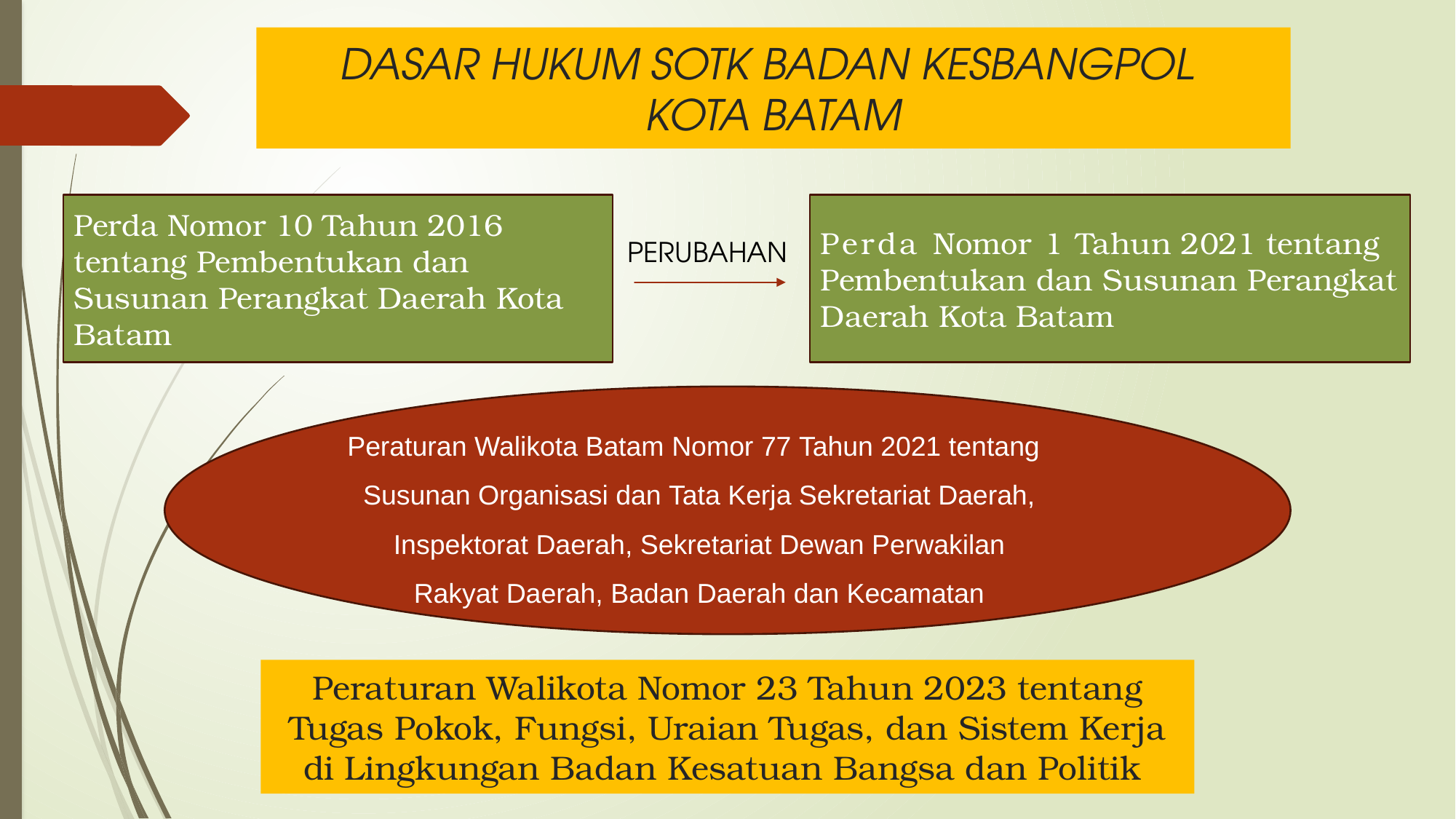

# DASAR HUKUM SOTK BADAN KESBANGPOL KOTA BATAM
Perda Nomor 1 Tahun 2021 tentang Pembentukan dan Susunan Perangkat Daerah Kota Batam
Perda Nomor 10 Tahun 2016 tentang Pembentukan dan Susunan Perangkat Daerah Kota Batam
PERUBAHAN
Peraturan Walikota Batam Nomor 77 Tahun 2021 tentang Susunan Organisasi dan Tata Kerja Sekretariat Daerah, Inspektorat Daerah, Sekretariat Dewan Perwakilan Rakyat Daerah, Badan Daerah dan Kecamatan
Peraturan Walikota Nomor 23 Tahun 2023 tentang Tugas Pokok, Fungsi, Uraian Tugas, dan Sistem Kerja di Lingkungan Badan Kesatuan Bangsa dan Politik